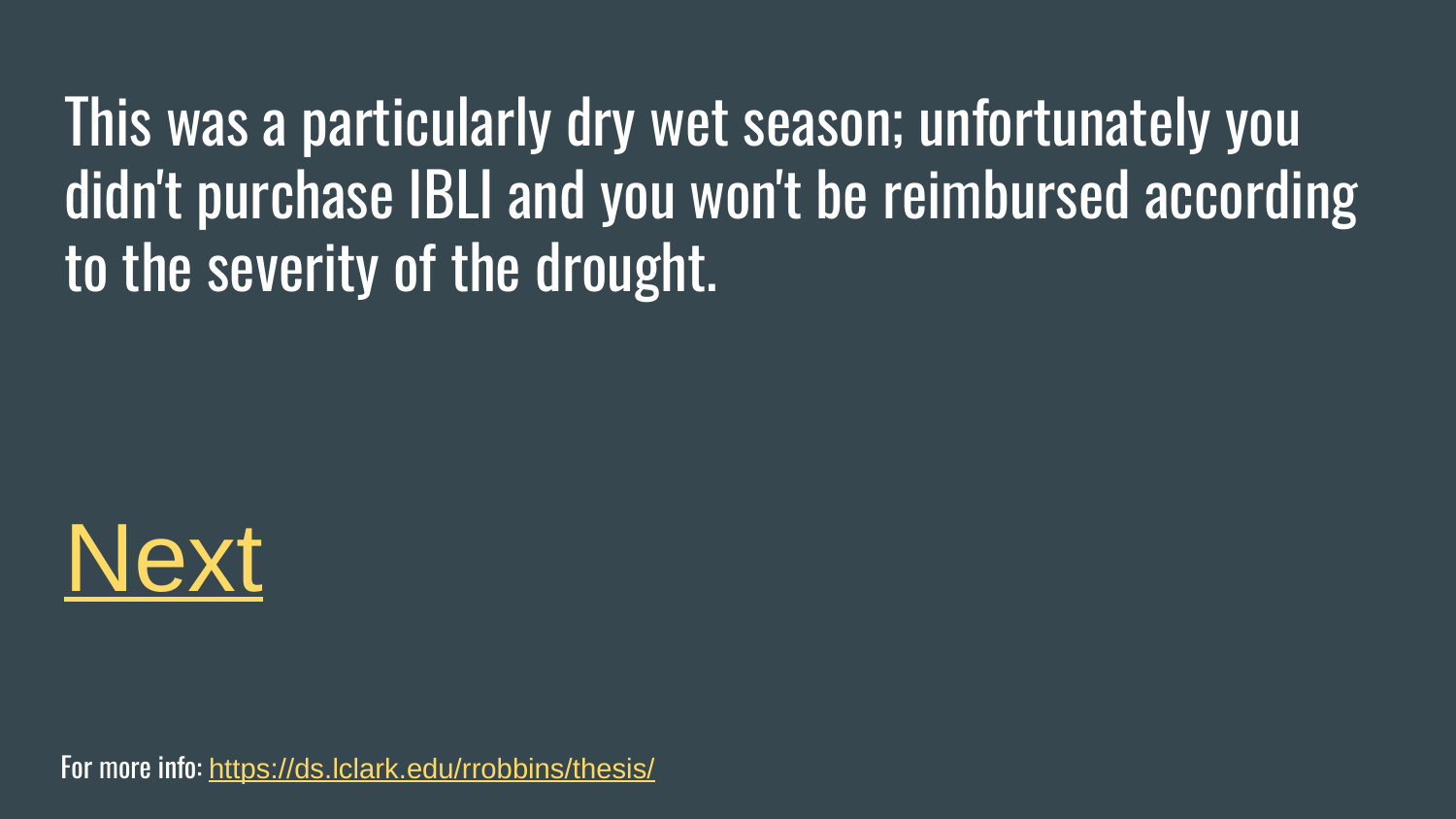

# This was a particularly dry wet season; unfortunately you didn't purchase IBLI and you won't be reimbursed according to the severity of the drought.
Next